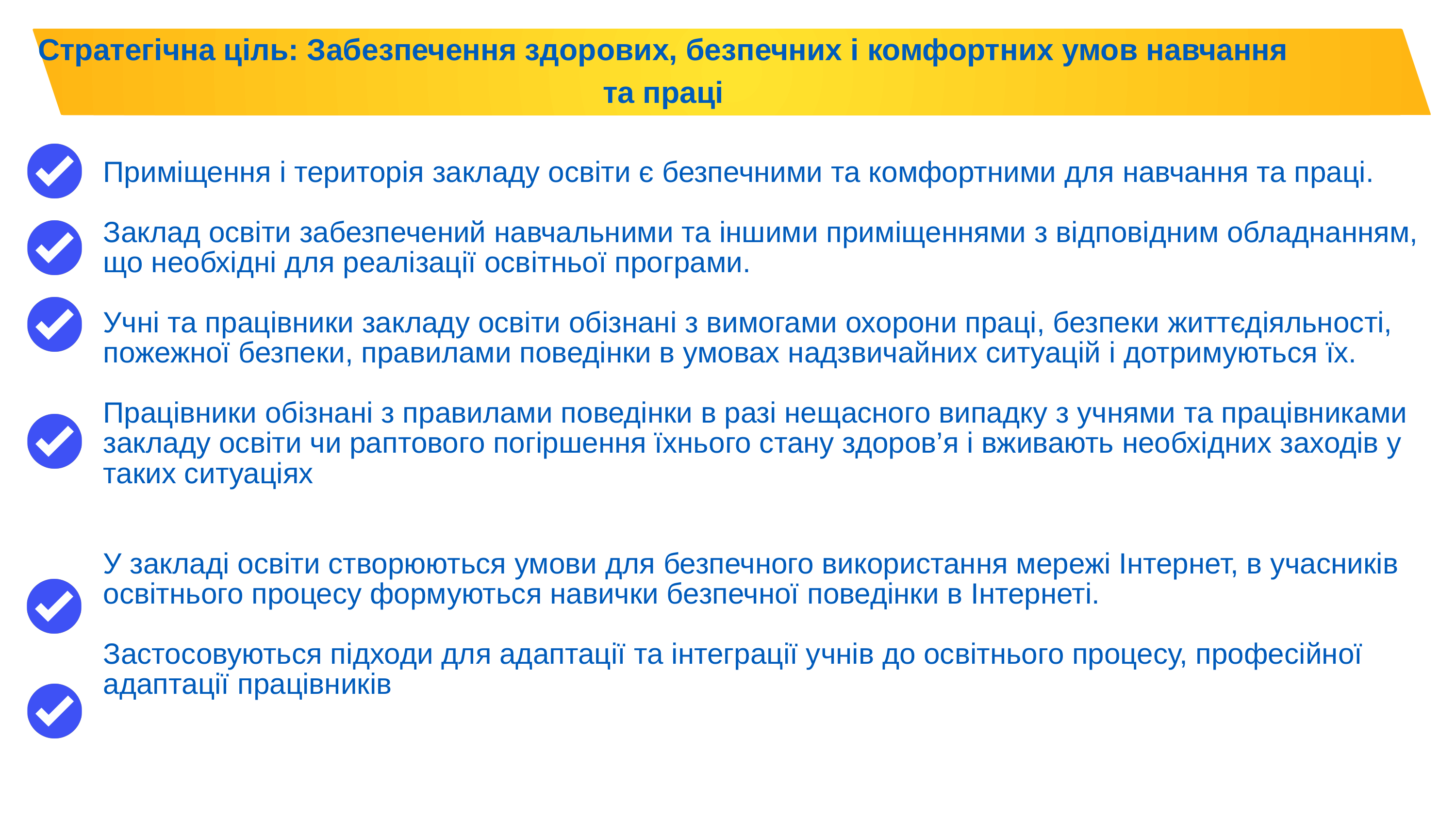

Стратегічна ціль: Забезпечення здорових, безпечних і комфортних умов навчання та праці

Приміщення і територія закладу освіти є безпечними та комфортними для навчання та праці.

Заклад освіти забезпечений навчальними та іншими приміщеннями з відповідним обладнанням, що необхідні для реалізації освітньої програми.

Учні та працівники закладу освіти обізнані з вимогами охорони праці, безпеки життєдіяльності, пожежної безпеки, правилами поведінки в умовах надзвичайних ситуацій і дотримуються їх.

Працівники обізнані з правилами поведінки в разі нещасного випадку з учнями та працівниками закладу освіти чи раптового погіршення їхнього стану здоров’я і вживають необхідних заходів у таких ситуаціях

У закладі освіти створюються умови для безпечного використання мережі Інтернет, в учасників освітнього процесу формуються навички безпечної поведінки в Інтернеті.

Застосовуються підходи для адаптації та інтеграції учнів до освітнього процесу, професійної адаптації працівників